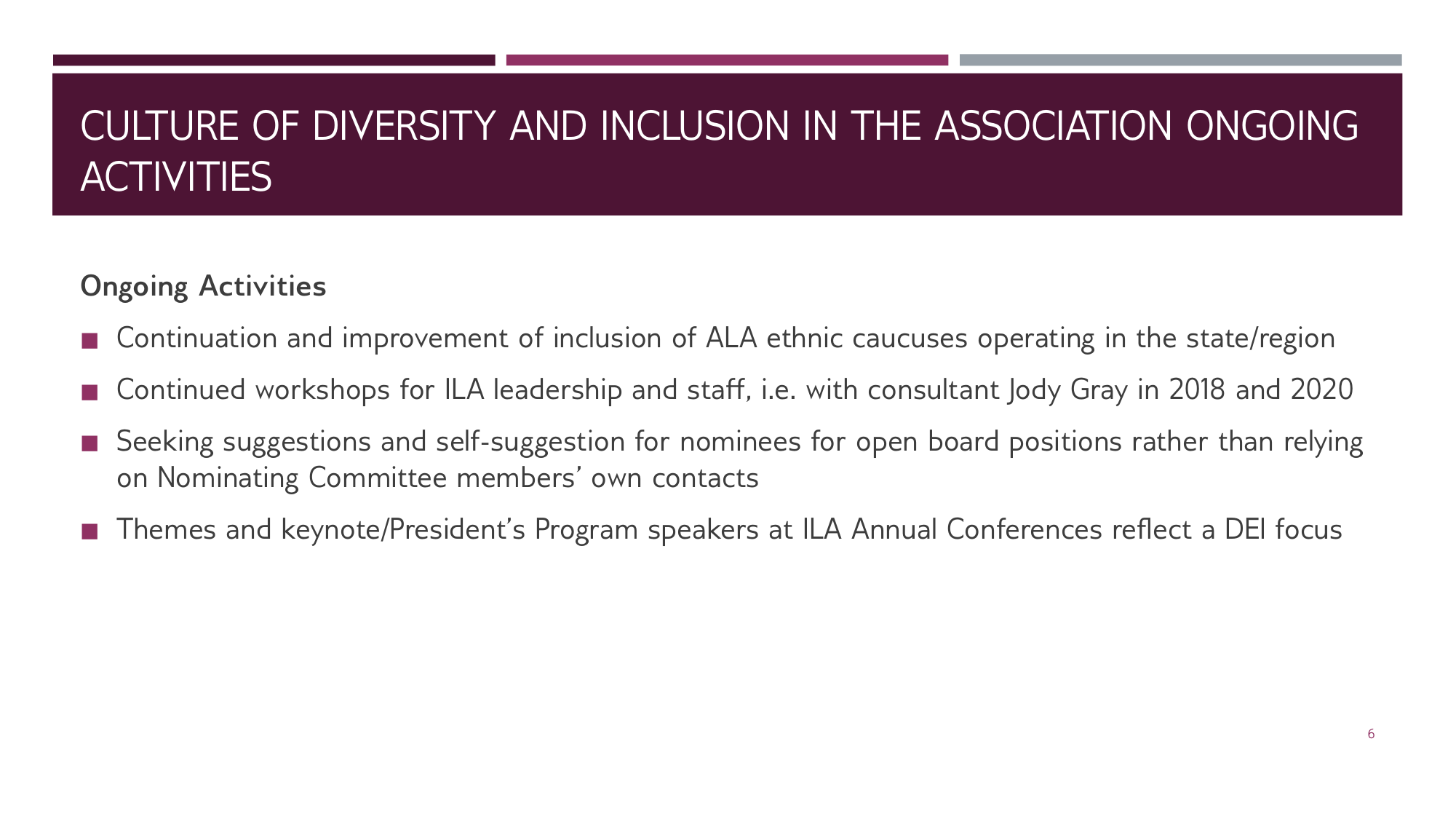

# CULTURE OF DIVERSITY AND INCLUSION IN THE ASSOCIATION ONGOING ACTIVITIES
Ongoing Activities
Continuation and improvement of inclusion of ALA ethnic caucuses operating in the state/region
Continued workshops for ILA leadership and staff, i.e. with consultant Jody Gray in 2018 and 2020
Seeking suggestions and self-suggestion for nominees for open board positions rather than relying on Nominating Committee members’ own contacts
Themes and keynote/President’s Program speakers at ILA Annual Conferences reflect a DEI focus
6